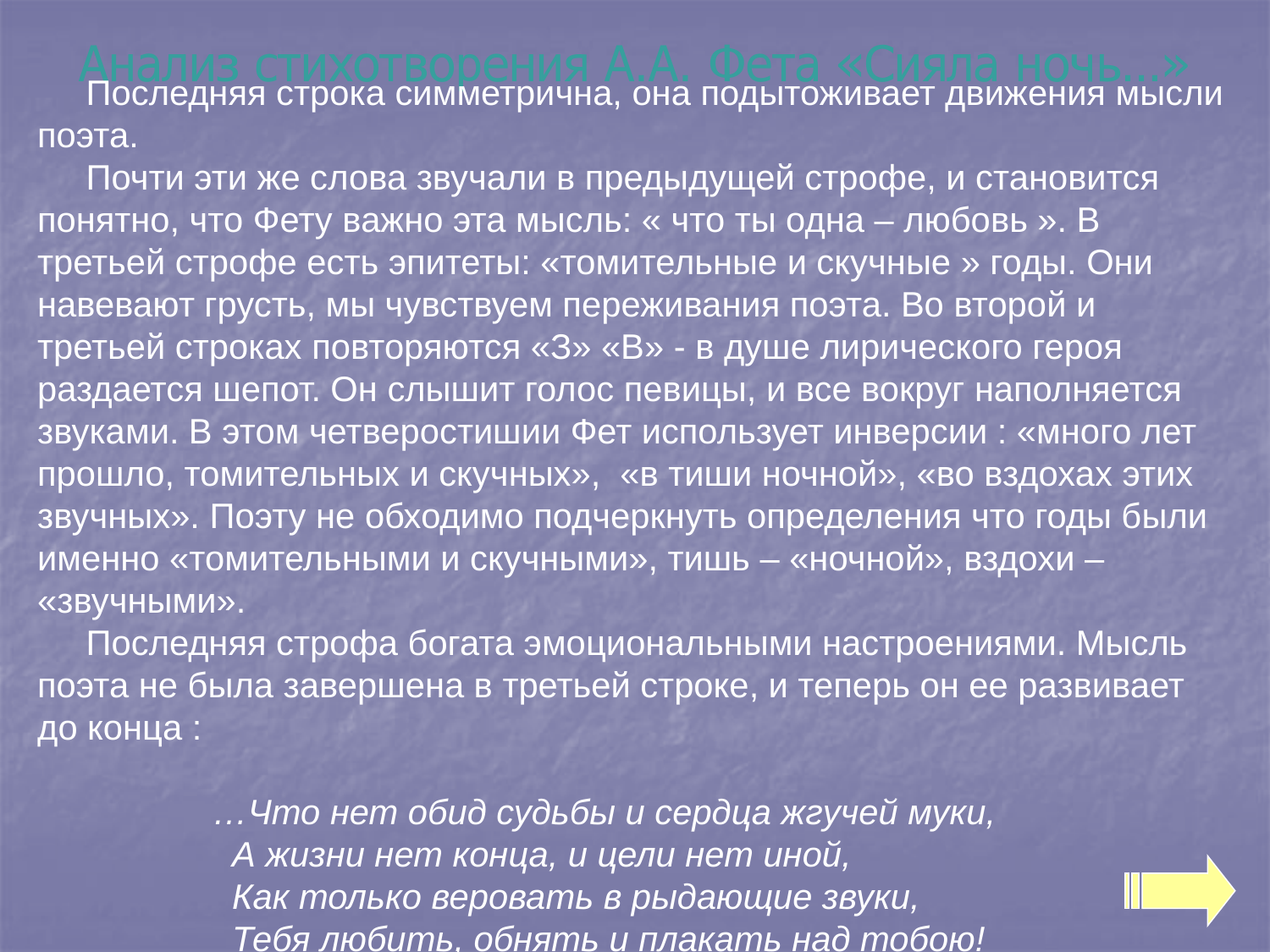

Анализ стихотворения А.А. Фета «Сияла ночь…»
     Последняя строка симметрична, она подытоживает движения мысли поэта.
     Почти эти же слова звучали в предыдущей строфе, и становится понятно, что Фету важно эта мысль: « что ты одна – любовь ». В третьей строфе есть эпитеты: «томительные и скучные » годы. Они навевают грусть, мы чувствуем переживания поэта. Во второй и третьей строках повторяются «З» «В» - в душе лирического героя раздается шепот. Он слышит голос певицы, и все вокруг наполняется звуками. В этом четверостишии Фет использует инверсии : «много лет прошло, томительных и скучных»,  «в тиши ночной», «во вздохах этих звучных». Поэту не обходимо подчеркнуть определения что годы были именно «томительными и скучными», тишь – «ночной», вздохи – «звучными».
     Последняя строфа богата эмоциональными настроениями. Мысль поэта не была завершена в третьей строке, и теперь он ее развивает до конца :

                  …Что нет обид судьбы и сердца жгучей муки,
                    А жизни нет конца, и цели нет иной,
                    Как только веровать в рыдающие звуки,
                    Тебя любить, обнять и плакать над тобою!